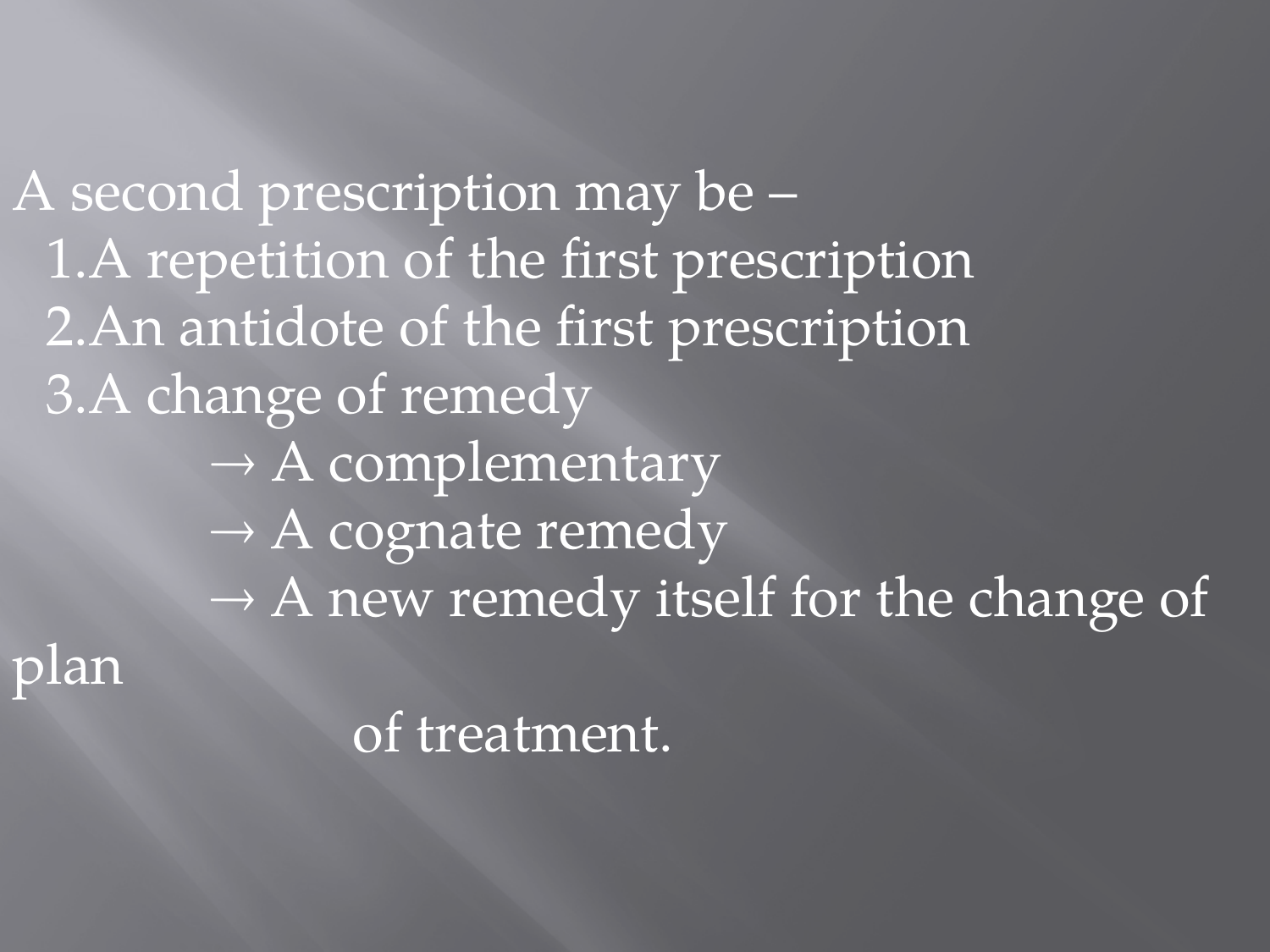

A second prescription may be –
A repetition of the first prescription
An antidote of the first prescription
A change of remedy
              → A complementary
	     → A cognate remedy
	     → A new remedy itself for the change of plan
                        of treatment.